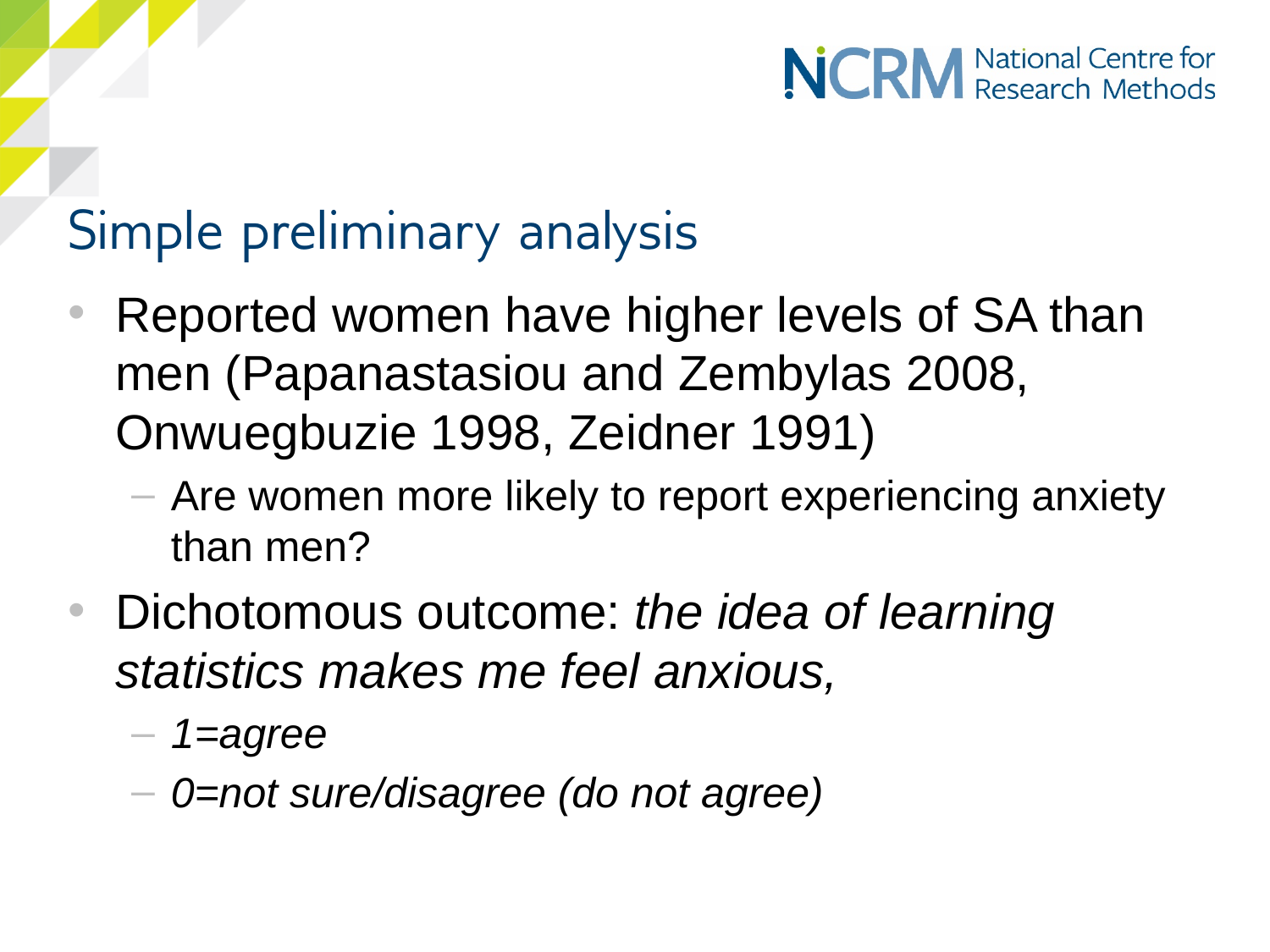

# Simple preliminary analysis
Reported women have higher levels of SA than men (Papanastasiou and Zembylas 2008, Onwuegbuzie 1998, Zeidner 1991)
Are women more likely to report experiencing anxiety than men?
Dichotomous outcome: the idea of learning statistics makes me feel anxious,
1=agree
0=not sure/disagree (do not agree)